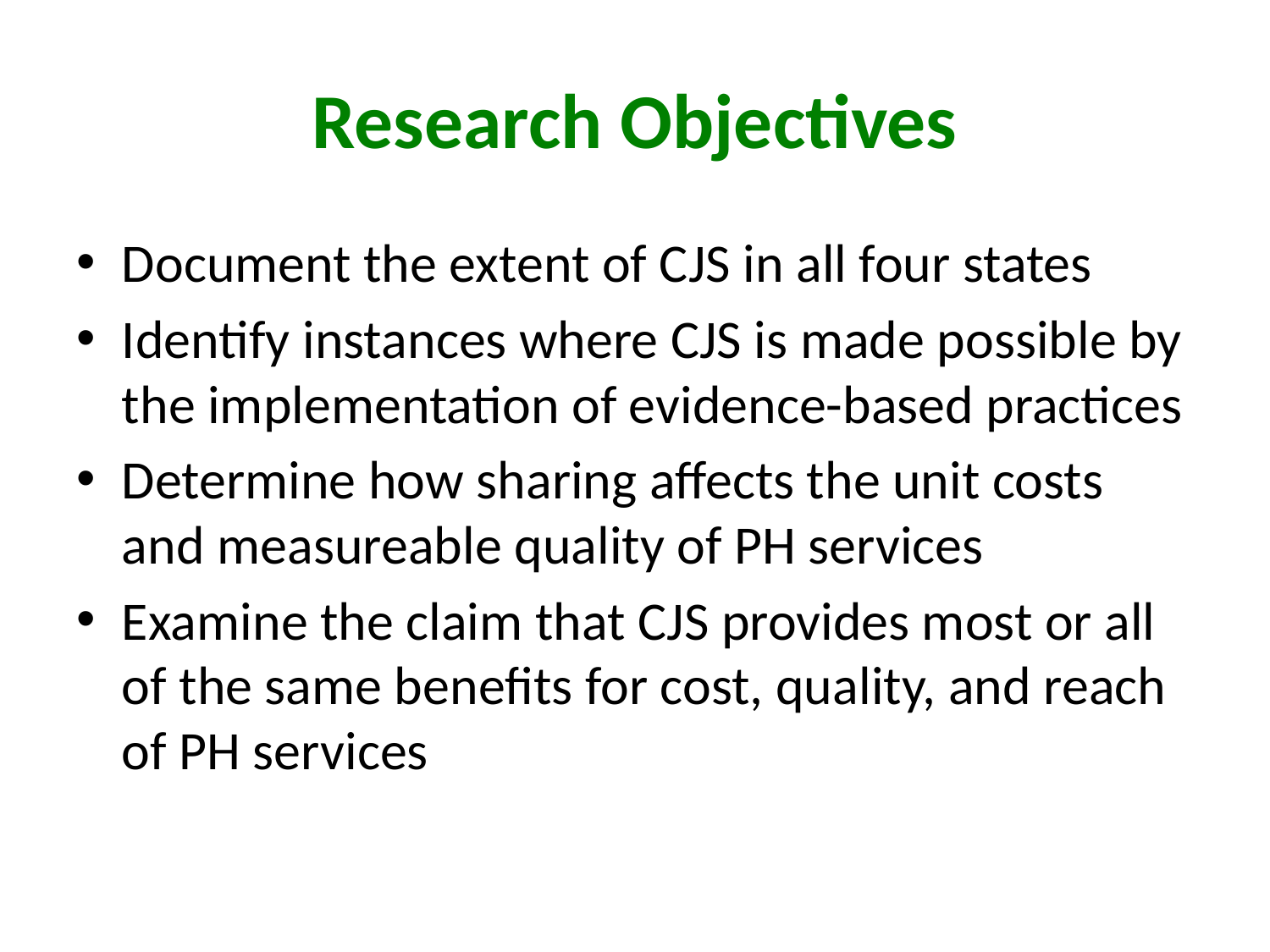

# Research Objectives
Document the extent of CJS in all four states
Identify instances where CJS is made possible by the implementation of evidence-based practices
Determine how sharing affects the unit costs and measureable quality of PH services
Examine the claim that CJS provides most or all of the same benefits for cost, quality, and reach of PH services